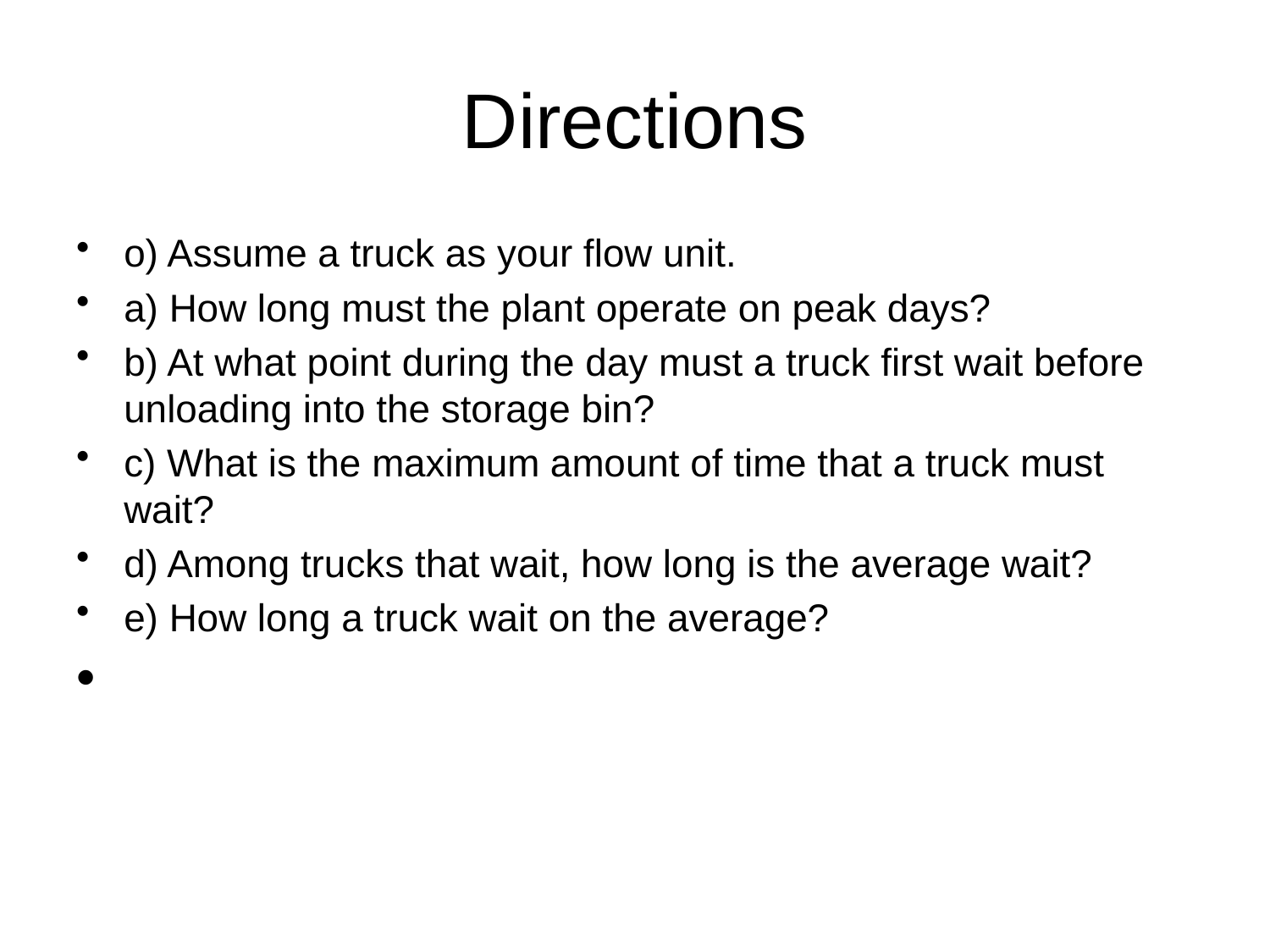

# Directions
o) Assume a truck as your flow unit.
a) How long must the plant operate on peak days?
b) At what point during the day must a truck first wait before unloading into the storage bin?
c) What is the maximum amount of time that a truck must wait?
d) Among trucks that wait, how long is the average wait?
e) How long a truck wait on the average?